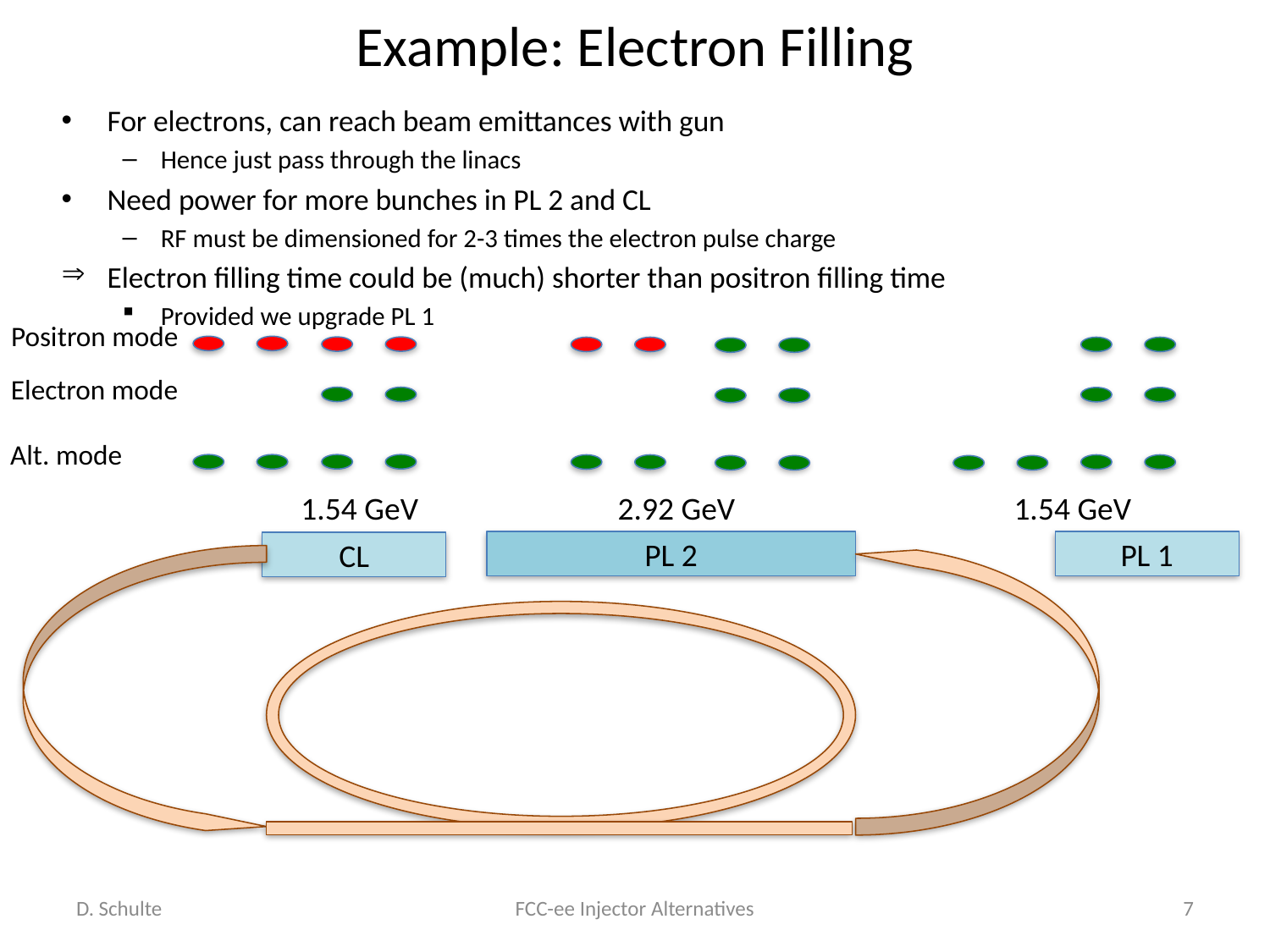

# Example: Electron Filling
For electrons, can reach beam emittances with gun
Hence just pass through the linacs
Need power for more bunches in PL 2 and CL
RF must be dimensioned for 2-3 times the electron pulse charge
Electron filling time could be (much) shorter than positron filling time
Provided we upgrade PL 1
Positron mode

Electron mode

Alt. mode

1.54 GeV
2.92 GeV
1.54 GeV
PL 2
PL 1
CL

D. Schulte
FCC-ee Injector Alternatives
7